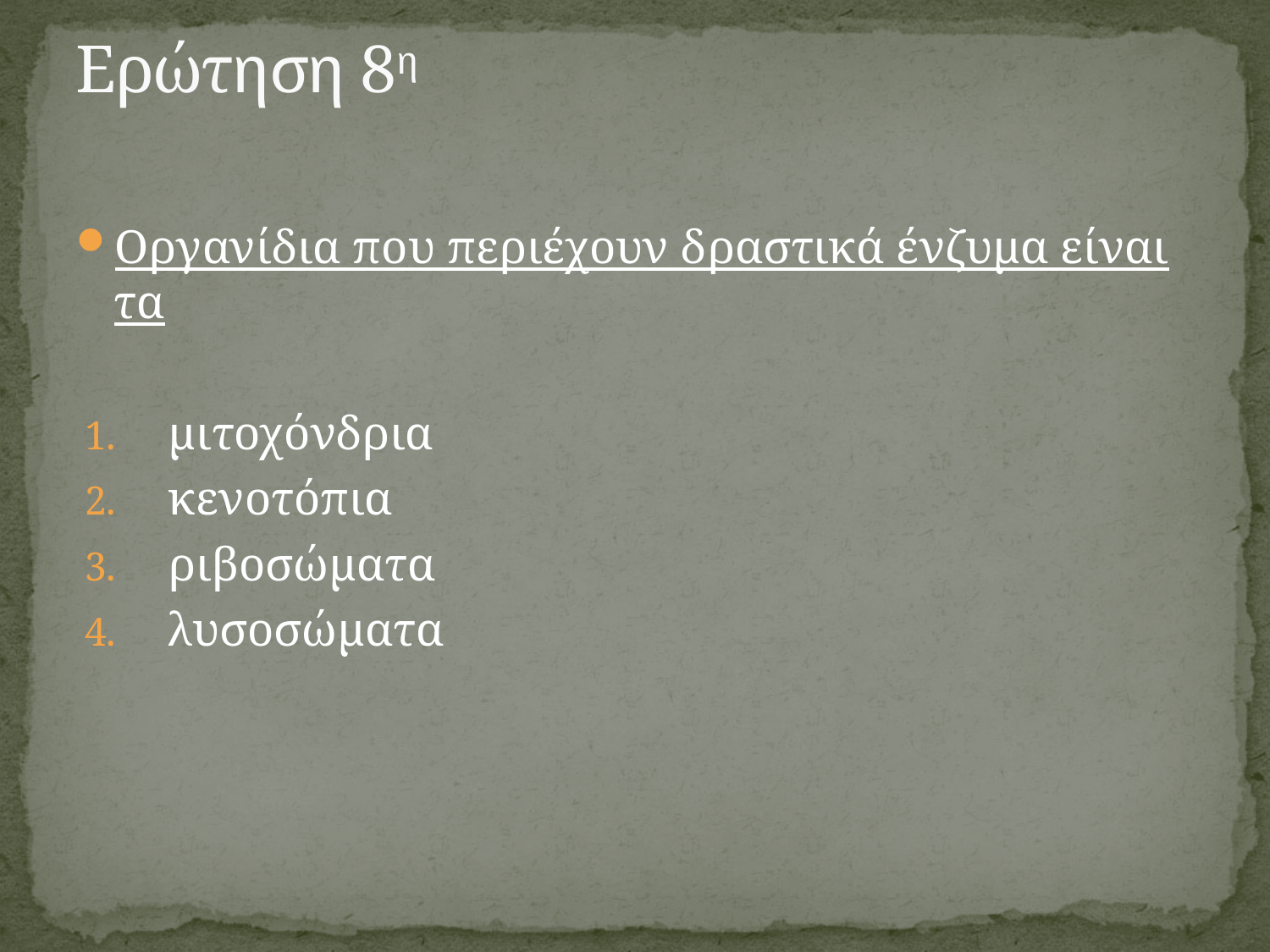

# Ερώτηση 8η
Οργανίδια που περιέχουν δραστικά ένζυμα είναι τα

 μιτοχόνδρια
 κενοτόπια
 ριβοσώματα
 λυσοσώματα